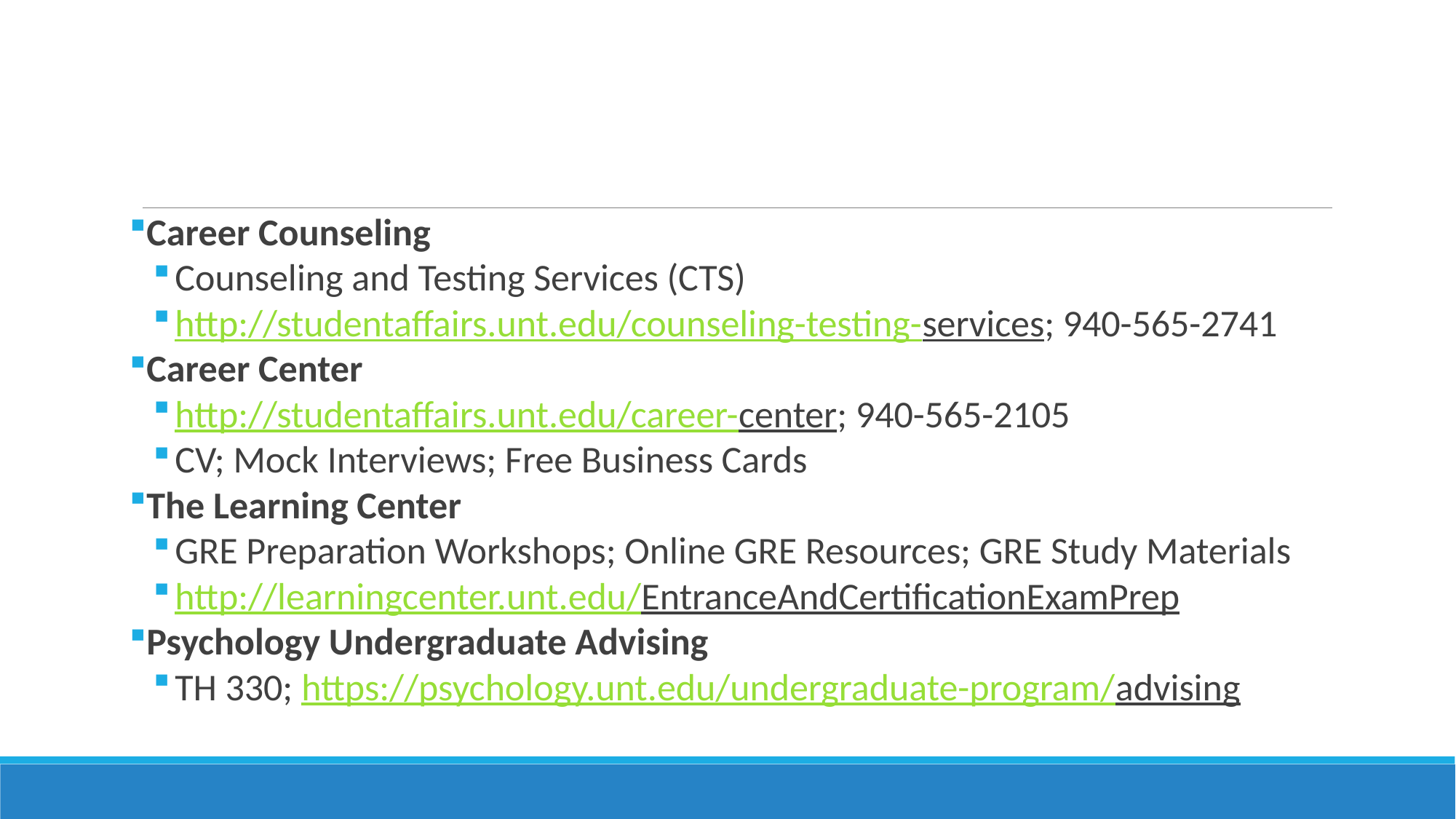

Career Counseling
Counseling and Testing Services (CTS)
http://studentaffairs.unt.edu/counseling-testing-services; 940-565-2741
Career Center
http://studentaffairs.unt.edu/career-center; 940-565-2105
CV; Mock Interviews; Free Business Cards
The Learning Center
GRE Preparation Workshops; Online GRE Resources; GRE Study Materials
http://learningcenter.unt.edu/EntranceAndCertificationExamPrep
Psychology Undergraduate Advising
TH 330; https://psychology.unt.edu/undergraduate-program/advising